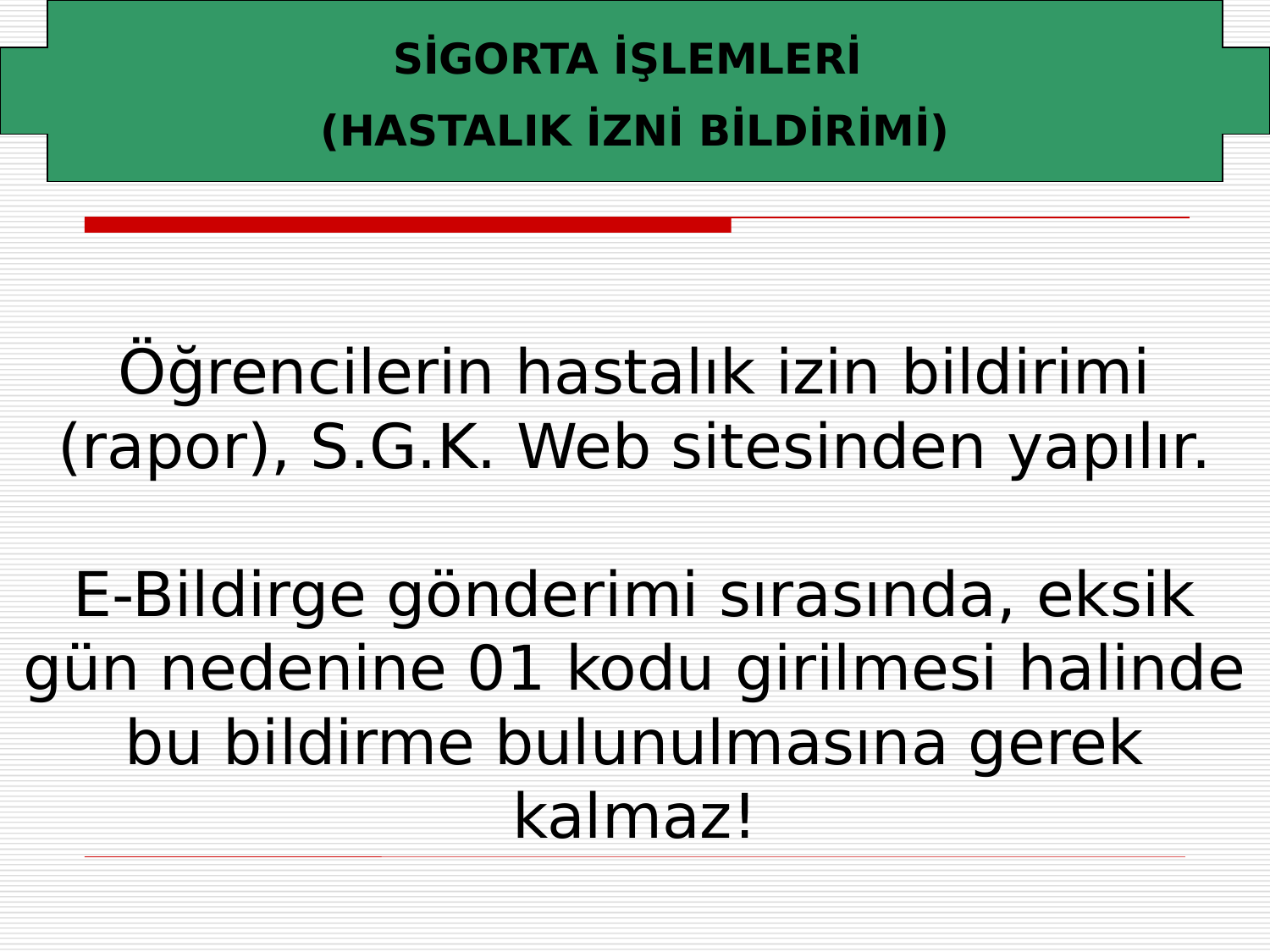

SİGORTA İŞLEMLERİ
(HASTALIK İZNİ BİLDİRİMİ)

Öğrencilerin hastalık izin bildirimi (rapor), S.G.K. Web sitesinden yapılır.

E-Bildirge gönderimi sırasında, eksik gün nedenine 01 kodu girilmesi halinde bu bildirme bulunulmasına gerek kalmaz!